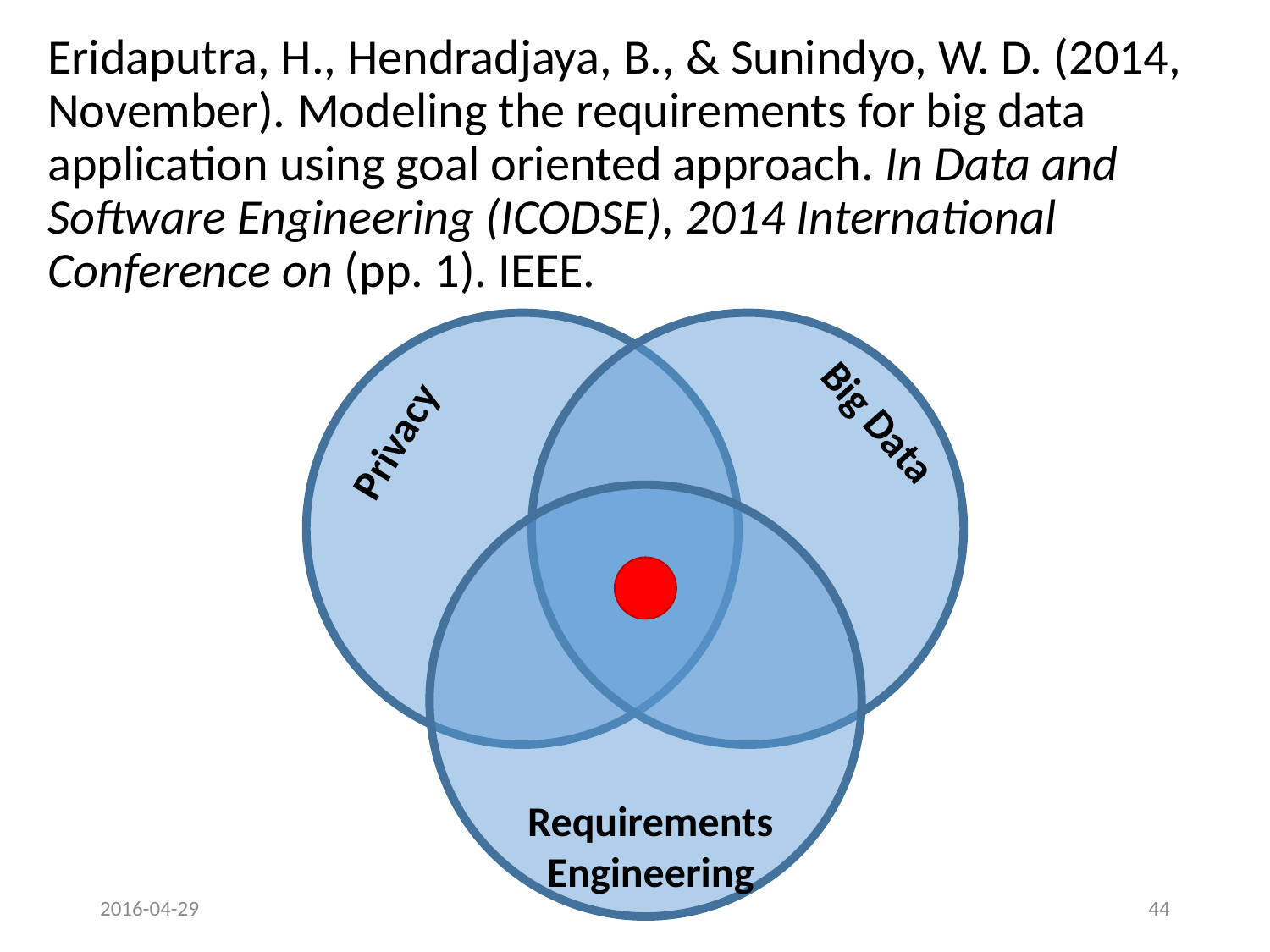

# Eridaputra, H., Hendradjaya, B., & Sunindyo, W. D. (2014, November). Modeling the requirements for big data application using goal oriented approach. In Data and Software Engineering (ICODSE), 2014 International Conference on (pp. 1). IEEE.

Big Data
Privacy

Requirements
Engineering
2016-04-29
44